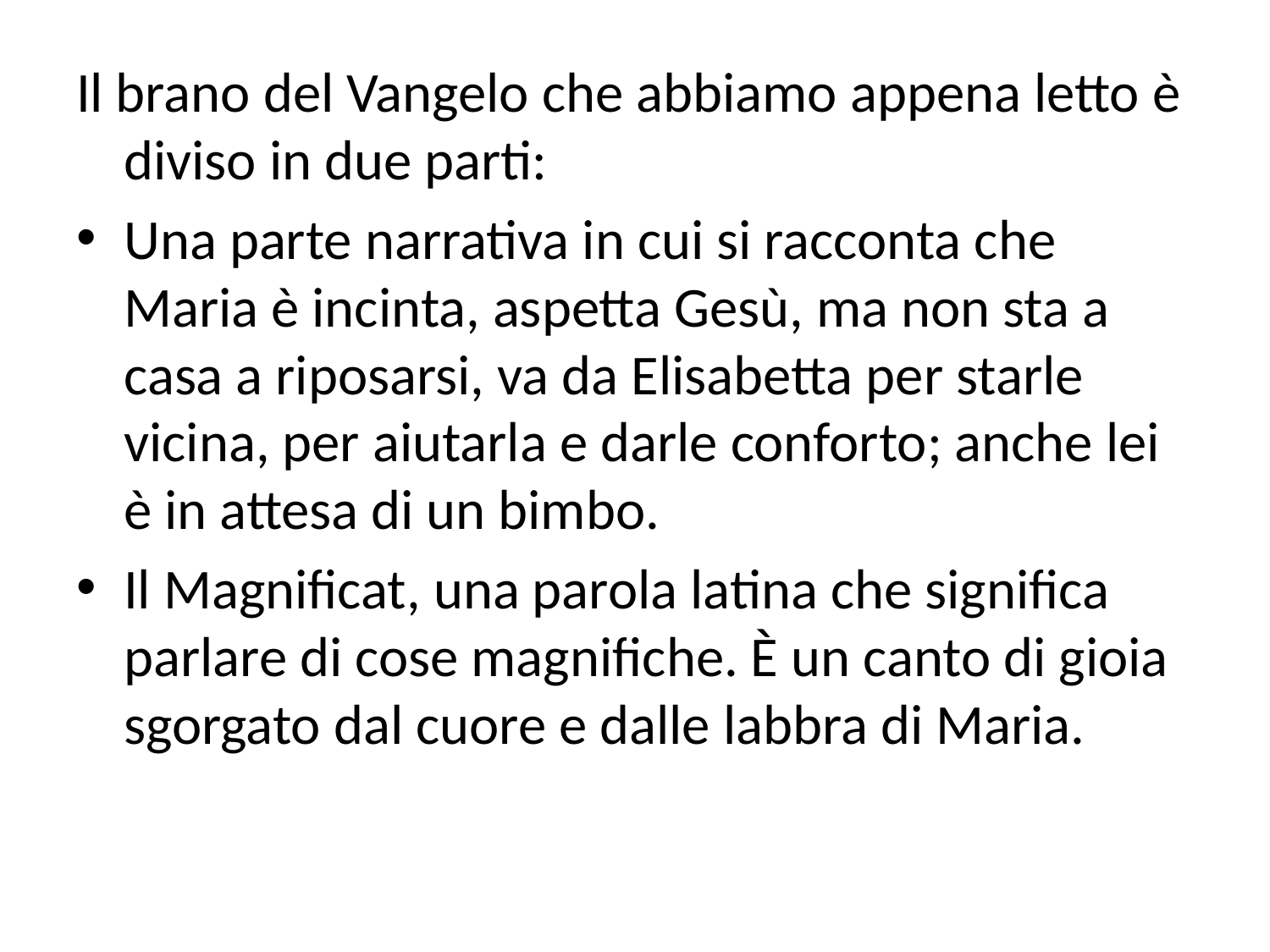

Il brano del Vangelo che abbiamo appena letto è diviso in due parti:
Una parte narrativa in cui si racconta che Maria è incinta, aspetta Gesù, ma non sta a casa a riposarsi, va da Elisabetta per starle vicina, per aiutarla e darle conforto; anche lei è in attesa di un bimbo.
Il Magnificat, una parola latina che significa parlare di cose magnifiche. È un canto di gioia sgorgato dal cuore e dalle labbra di Maria.